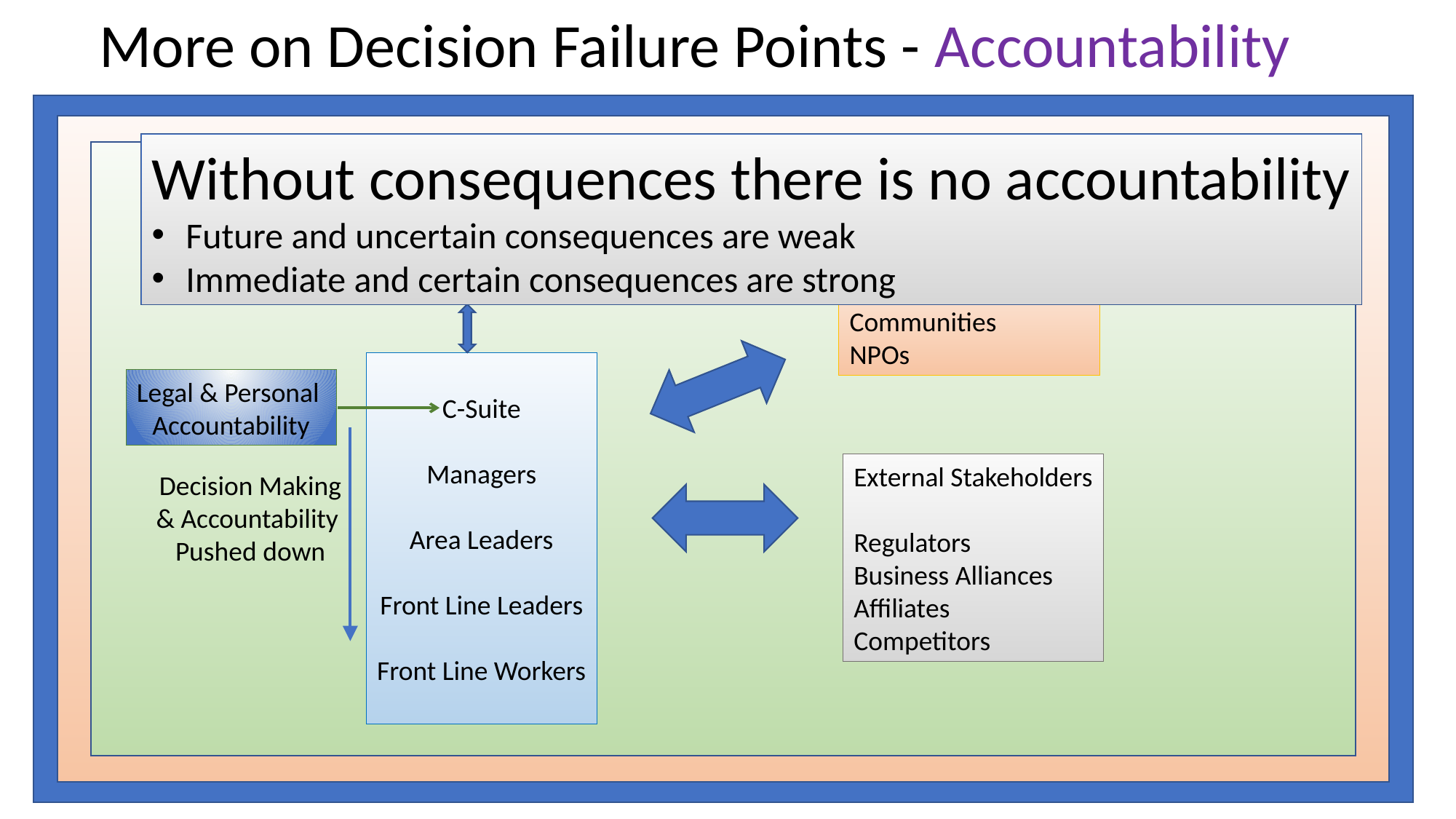

# More on Decision Failure Points - Accountability

Without consequences there is no accountability
Future and uncertain consequences are weak
Immediate and certain consequences are strong

Owners or Shareholders
External Stakeholders

Communities
NPOs
Board of Directors

C-Suite

Managers

Area Leaders

Front Line Leaders

Front Line Workers

Legal & Personal
Accountability
Decision Making
& Accountability
Pushed down
External Stakeholders

Regulators
Business Alliances
Affiliates
Competitors